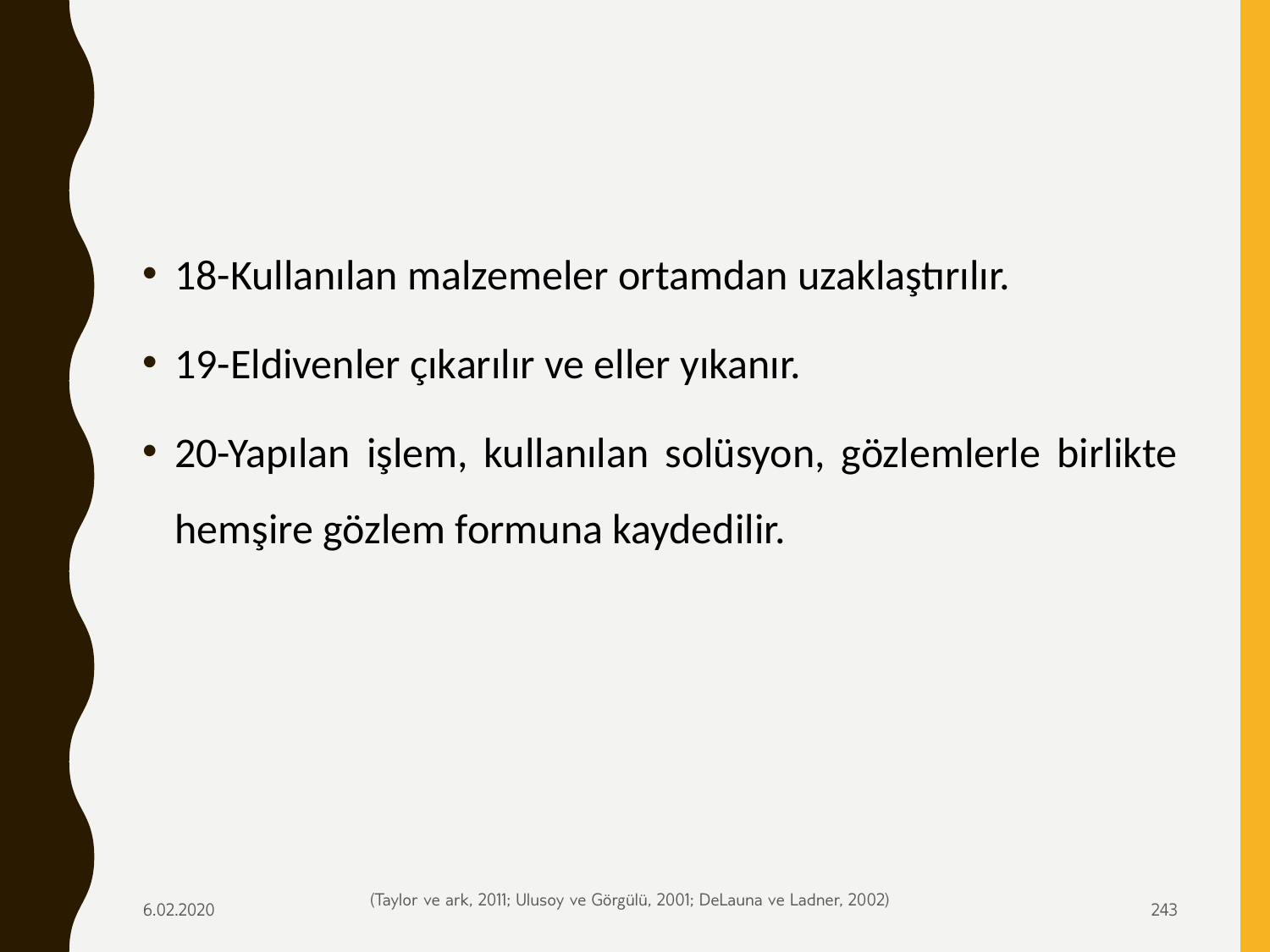

18-Kullanılan malzemeler ortamdan uzaklaştırılır.
19-Eldivenler çıkarılır ve eller yıkanır.
20-Yapılan işlem, kullanılan solüsyon, gözlemlerle birlikte hemşire gözlem formuna kaydedilir.
6.02.2020
(Taylor ve ark, 2011; Ulusoy ve Görgülü, 2001; DeLauna ve Ladner, 2002)

243